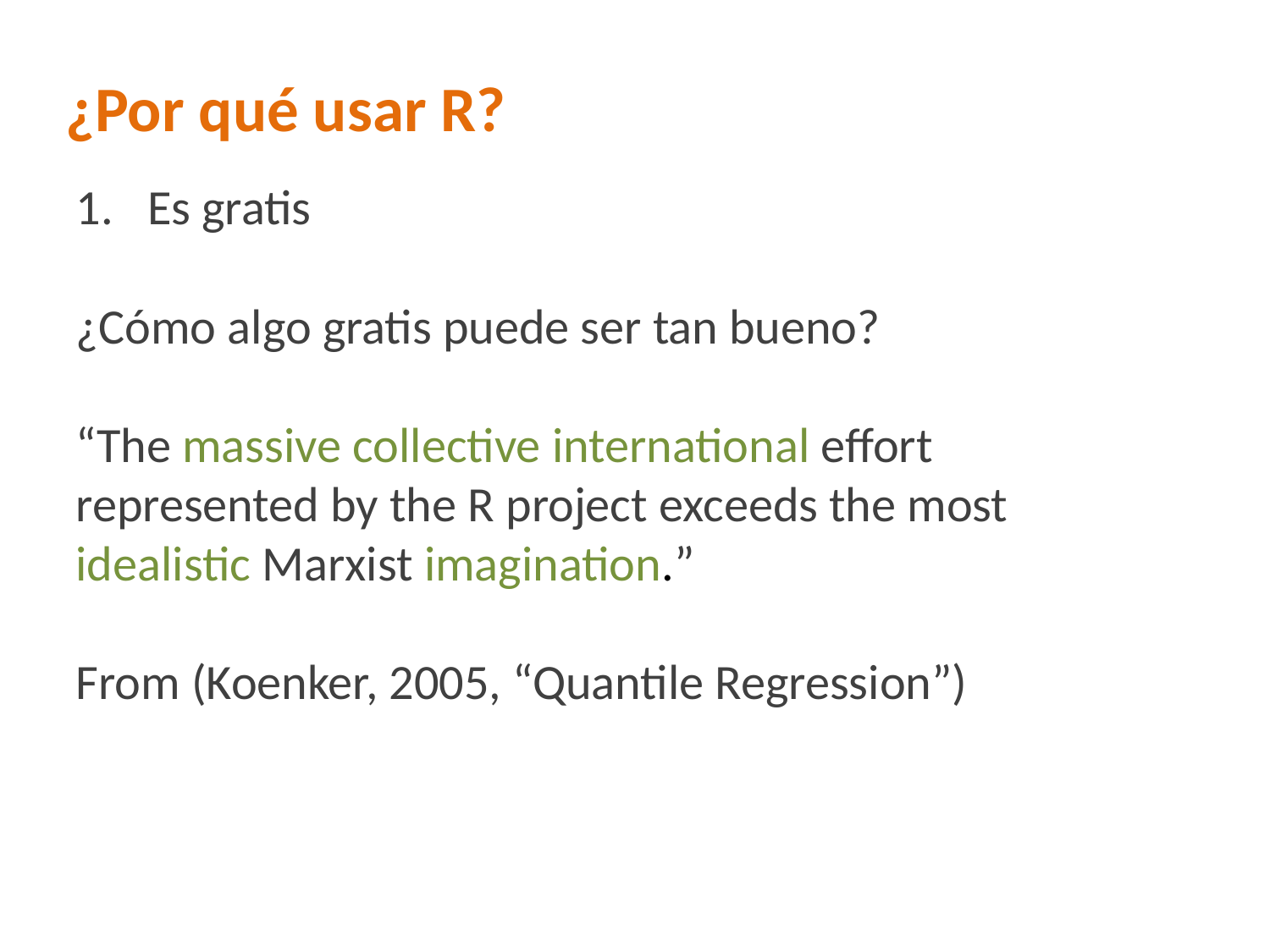

¿Por qué usar R?
Es gratis
¿Cómo algo gratis puede ser tan bueno?

“The massive collective international effort represented by the R project exceeds the most idealistic Marxist imagination.”

From (Koenker, 2005, “Quantile Regression”)